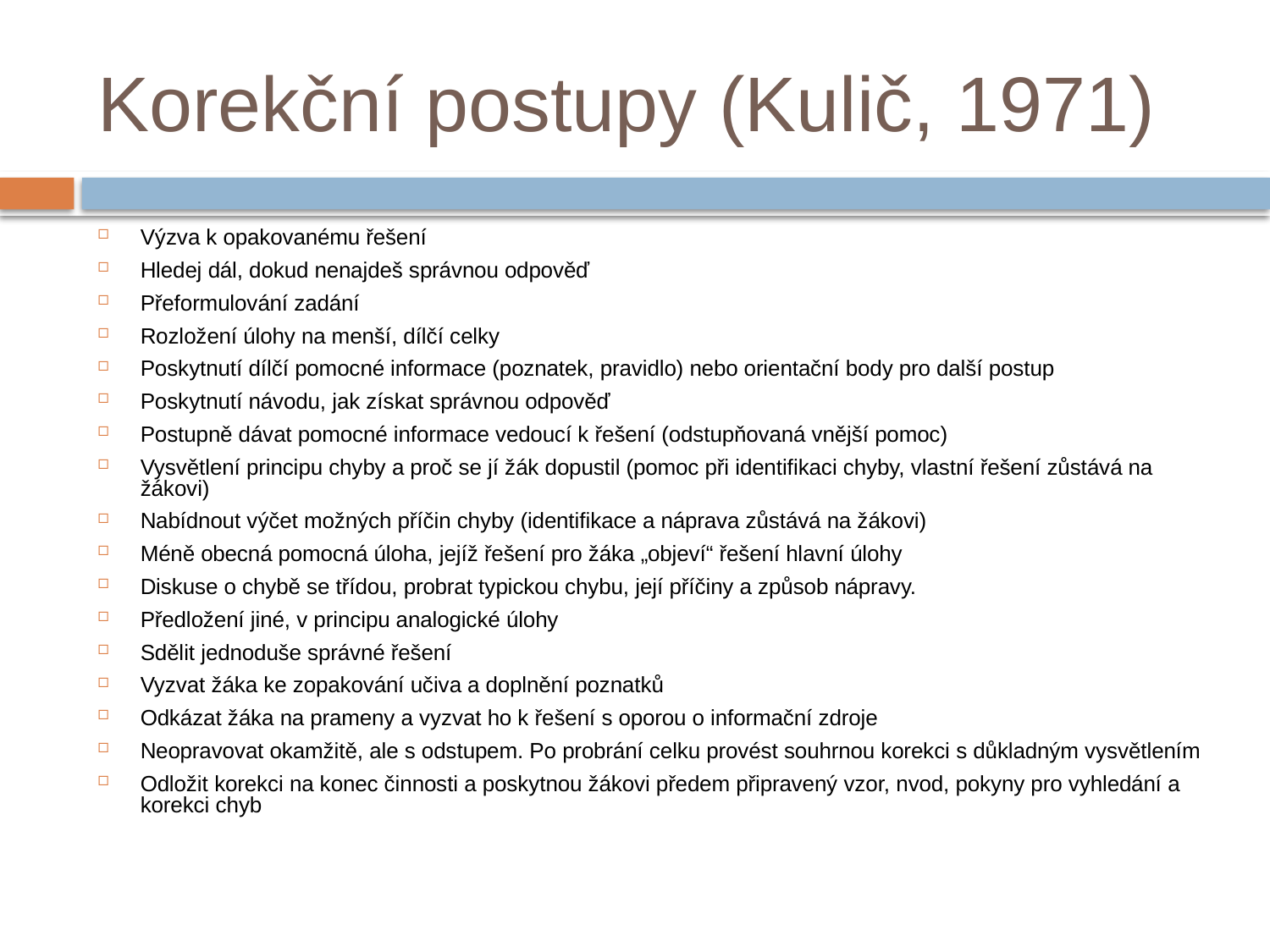

# Korekční postupy (Kulič, 1971)
Výzva k opakovanému řešení
Hledej dál, dokud nenajdeš správnou odpověď
Přeformulování zadání
Rozložení úlohy na menší, dílčí celky
Poskytnutí dílčí pomocné informace (poznatek, pravidlo) nebo orientační body pro další postup
Poskytnutí návodu, jak získat správnou odpověď
Postupně dávat pomocné informace vedoucí k řešení (odstupňovaná vnější pomoc)
Vysvětlení principu chyby a proč se jí žák dopustil (pomoc při identifikaci chyby, vlastní řešení zůstává na žákovi)
Nabídnout výčet možných příčin chyby (identifikace a náprava zůstává na žákovi)
Méně obecná pomocná úloha, jejíž řešení pro žáka „objeví“ řešení hlavní úlohy
Diskuse o chybě se třídou, probrat typickou chybu, její příčiny a způsob nápravy.
Předložení jiné, v principu analogické úlohy
Sdělit jednoduše správné řešení
Vyzvat žáka ke zopakování učiva a doplnění poznatků
Odkázat žáka na prameny a vyzvat ho k řešení s oporou o informační zdroje
Neopravovat okamžitě, ale s odstupem. Po probrání celku provést souhrnou korekci s důkladným vysvětlením
Odložit korekci na konec činnosti a poskytnou žákovi předem připravený vzor, nvod, pokyny pro vyhledání a korekci chyb